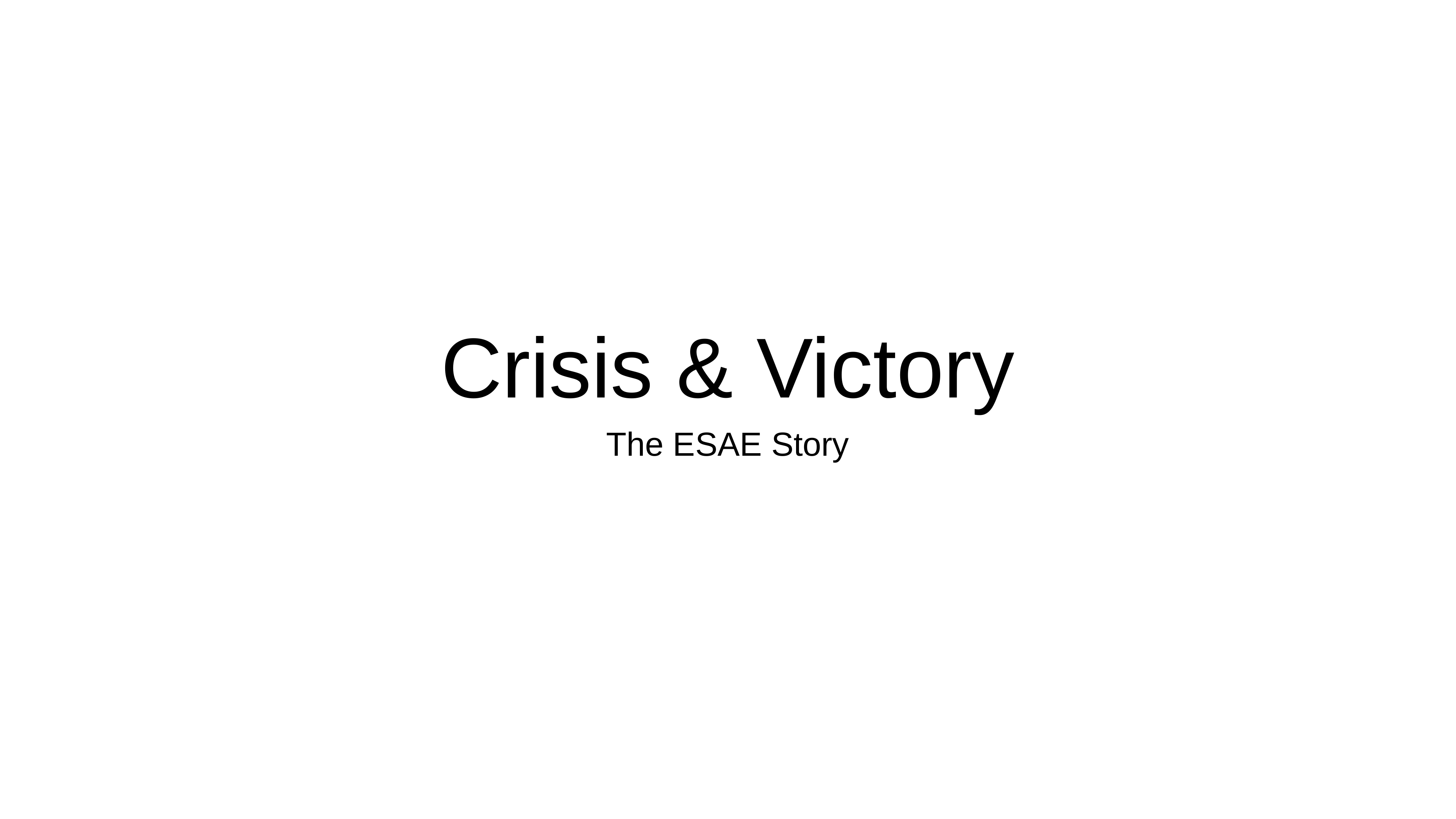

# Crisis & Victory
The ESAE Story